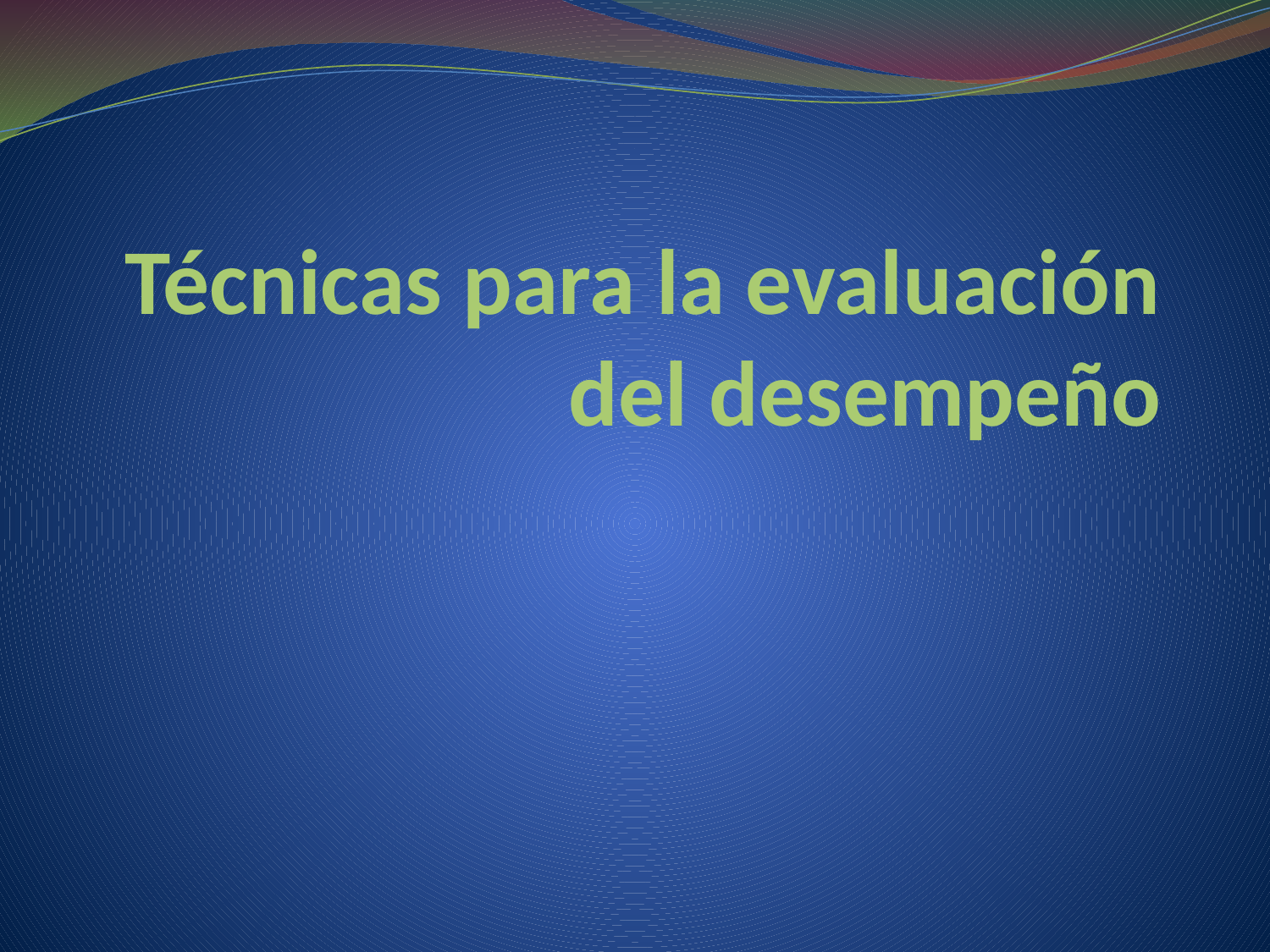

# Técnicas para la evaluación del desempeño